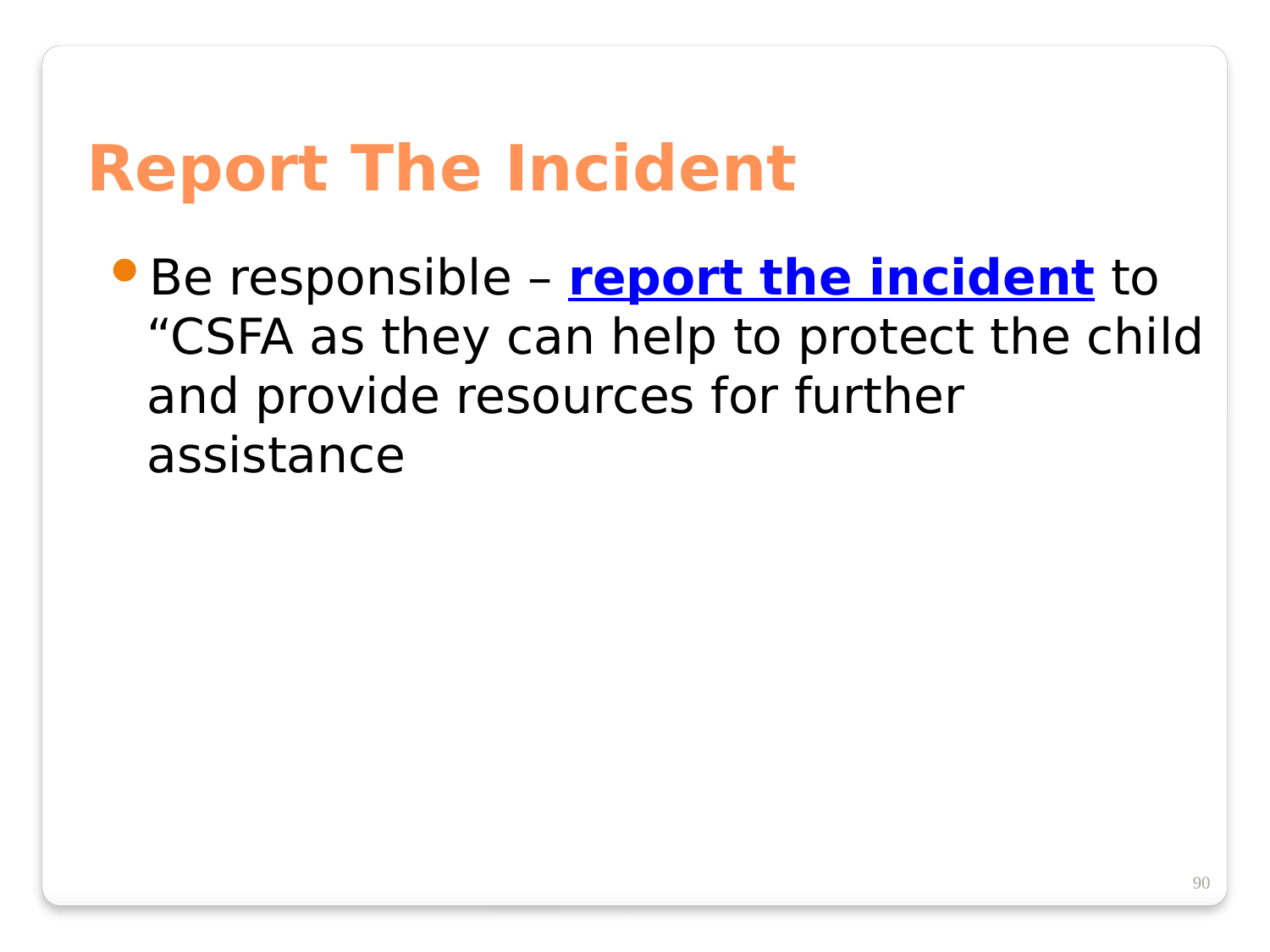

Report The Incident

Be responsible – report the incident to “CSFA as they can help to protect the child and provide resources for further assistance
90